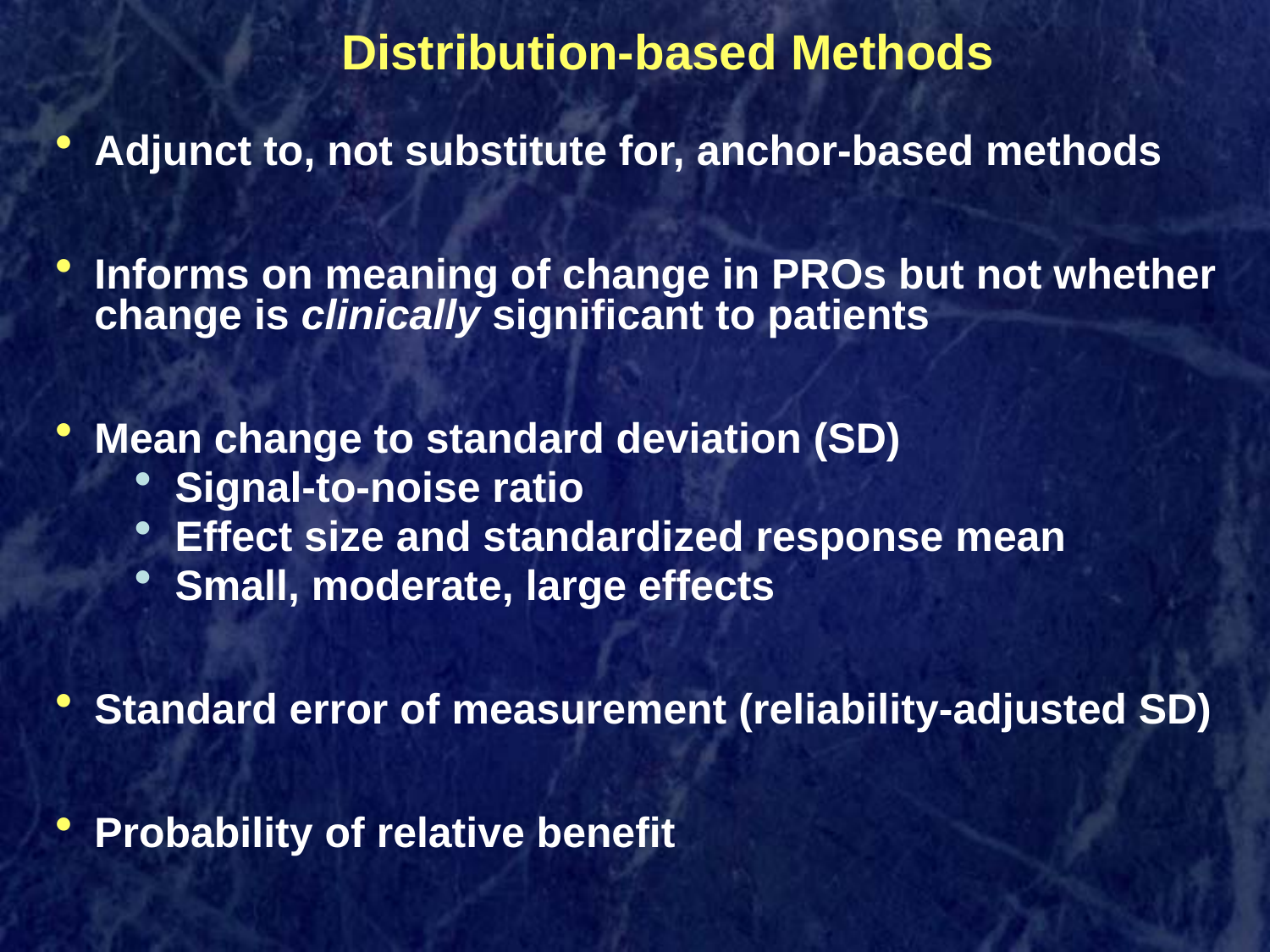

# Distribution-based Methods
Adjunct to, not substitute for, anchor-based methods

Informs on meaning of change in PROs but not whether change is clinically significant to patients

Mean change to standard deviation (SD)
Signal-to-noise ratio
Effect size and standardized response mean
Small, moderate, large effects

Standard error of measurement (reliability-adjusted SD)

Probability of relative benefit